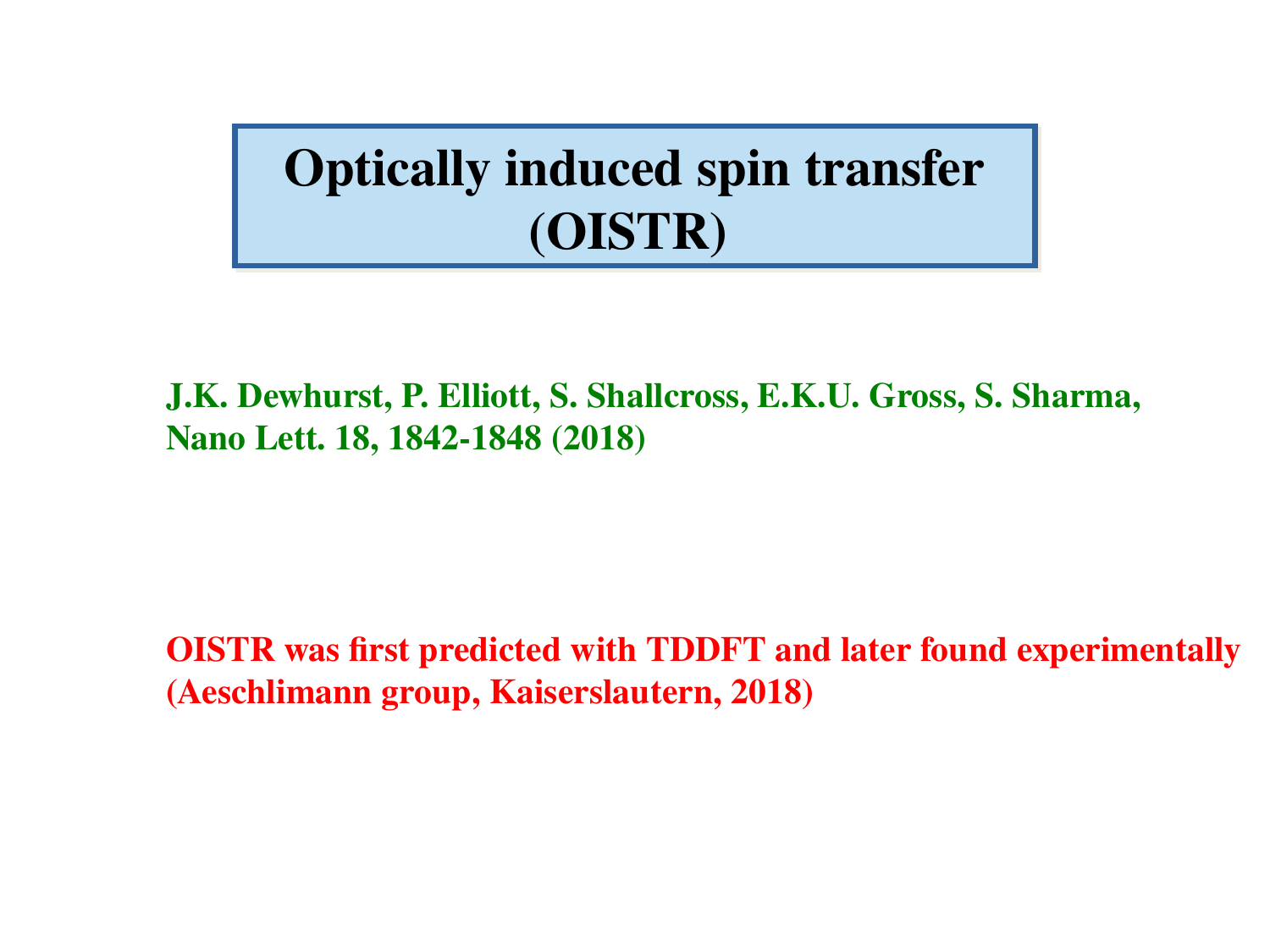

Optically induced spin transfer
(OISTR)
J.K. Dewhurst, P. Elliott, S. Shallcross, E.K.U. Gross, S. Sharma,
Nano Lett. 18, 1842-1848 (2018)

OISTR was first predicted with TDDFT and later found experimentally
(Aeschlimann group, Kaiserslautern, 2018)